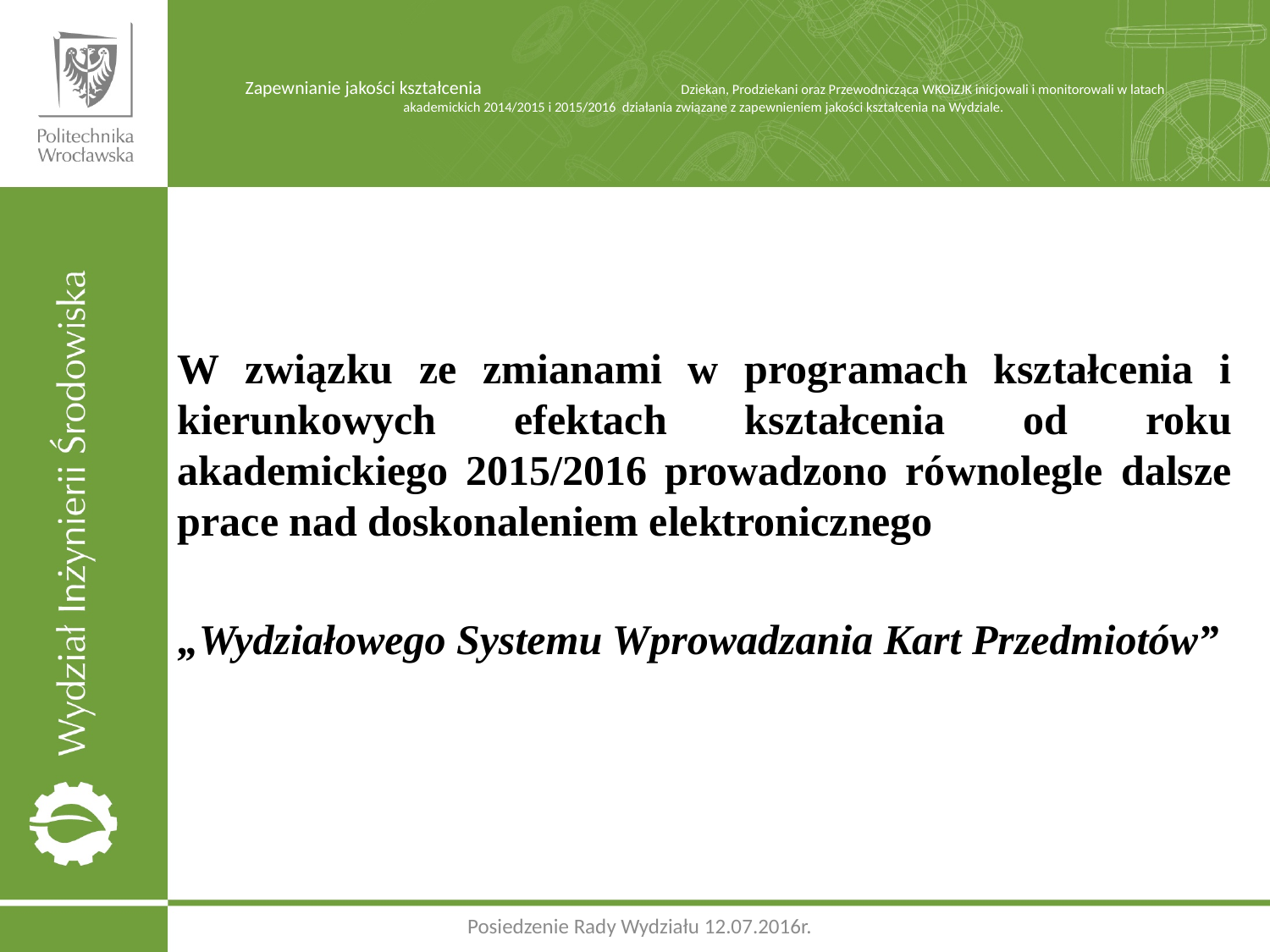

# Zapewnianie jakości kształcenia                                               Dziekan, Prodziekani oraz Przewodnicząca WKOiZJK inicjowali i monitorowali w latach akademickich 2014/2015 i 2015/2016  działania związane z zapewnieniem jakości kształcenia na Wydziale.

W związku ze zmianami w programach kształcenia i kierunkowych efektach kształcenia od roku akademickiego 2015/2016 prowadzono równolegle dalsze prace nad doskonaleniem elektronicznego

„Wydziałowego Systemu Wprowadzania Kart Przedmiotów”

Posiedzenie Rady Wydziału 12.07.2016r.